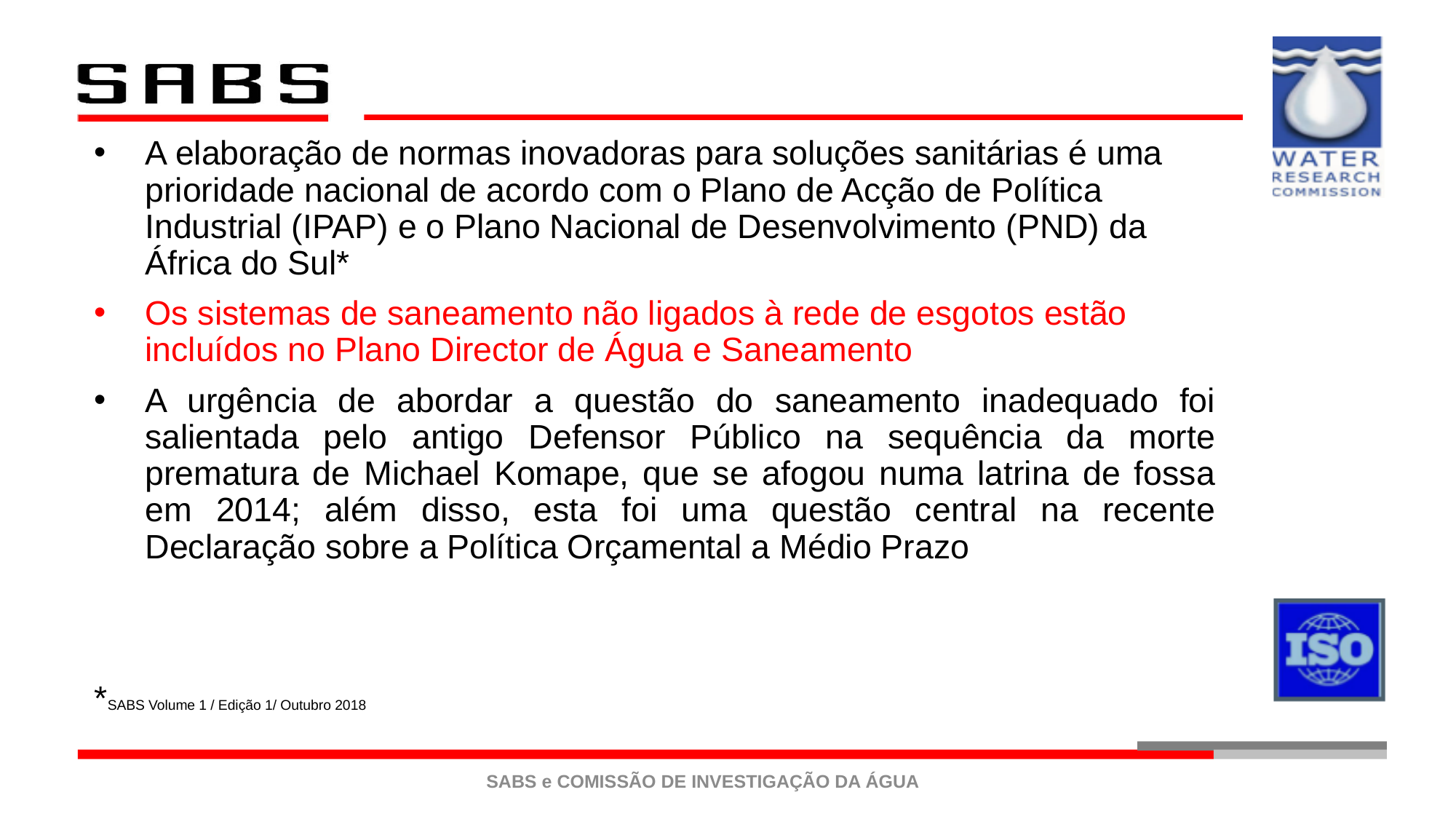

A elaboração de normas inovadoras para soluções sanitárias é uma prioridade nacional de acordo com o Plano de Acção de Política Industrial (IPAP) e o Plano Nacional de Desenvolvimento (PND) da África do Sul*
Os sistemas de saneamento não ligados à rede de esgotos estão incluídos no Plano Director de Água e Saneamento
A urgência de abordar a questão do saneamento inadequado foi salientada pelo antigo Defensor Público na sequência da morte prematura de Michael Komape, que se afogou numa latrina de fossa em 2014; além disso, esta foi uma questão central na recente Declaração sobre a Política Orçamental a Médio Prazo

*SABS Volume 1 / Edição 1/ Outubro 2018